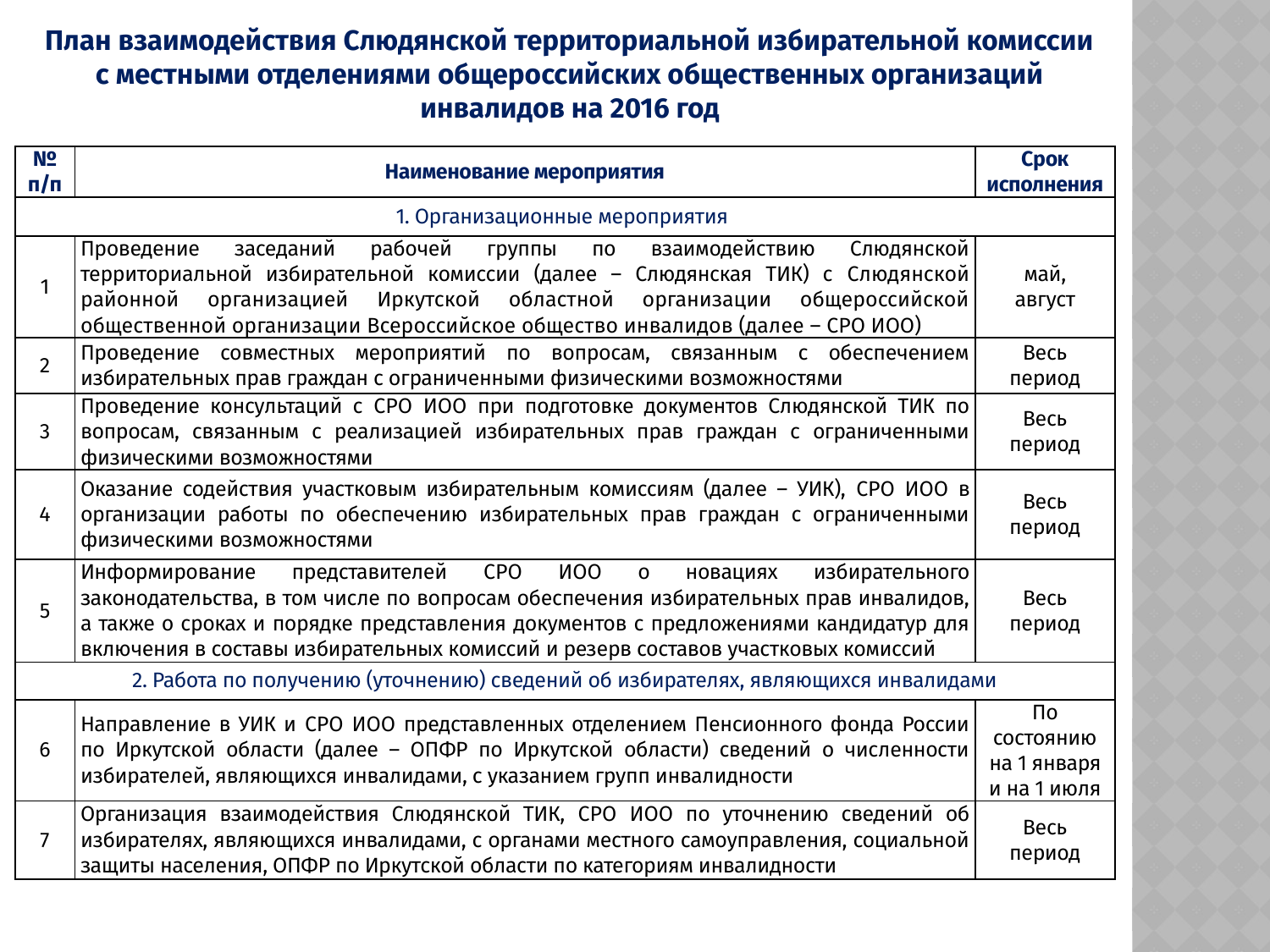

План взаимодействия Слюдянской территориальной избирательной комиссии с местными отделениями общероссийских общественных организаций инвалидов на 2016 год

| № п/п | Наименование мероприятия | Срок исполнения |
| --- | --- | --- |
| 1. Организационные мероприятия |  |  |
| 1 | Проведение заседаний рабочей группы по взаимодействию Слюдянской территориальной избирательной комиссии (далее – Слюдянская ТИК) с Слюдянской районной организацией Иркутской областной организации общероссийской общественной организации Всероссийское общество инвалидов (далее – СРО ИОО) | май, август |
| 2 | Проведение совместных мероприятий по вопросам, связанным с обеспечением избирательных прав граждан с ограниченными физическими возможностями | Весь период |
| 3 | Проведение консультаций с СРО ИОО при подготовке документов Слюдянской ТИК по вопросам, связанным с реализацией избирательных прав граждан с ограниченными физическими возможностями | Весь период |
| 4 | Оказание содействия участковым избирательным комиссиям (далее – УИК), СРО ИОО в организации работы по обеспечению избирательных прав граждан с ограниченными физическими возможностями | Весь период |
| 5 | Информирование представителей СРО ИОО о новациях избирательного законодательства, в том числе по вопросам обеспечения избирательных прав инвалидов, а также о сроках и порядке представления документов с предложениями кандидатур для включения в составы избирательных комиссий и резерв составов участковых комиссий | Весь период |
| 2. Работа по получению (уточнению) сведений об избирателях, являющихся инвалидами |  |  |
| 6 | Направление в УИК и СРО ИОО представленных отделением Пенсионного фонда России по Иркутской области (далее – ОПФР по Иркутской области) сведений о численности избирателей, являющихся инвалидами, с указанием групп инвалидности | По состоянию на 1 января и на 1 июля |
| 7 | Организация взаимодействия Слюдянской ТИК, СРО ИОО по уточнению сведений об избирателях, являющихся инвалидами, с органами местного самоуправления, социальной защиты населения, ОПФР по Иркутской области по категориям инвалидности | Весь период |